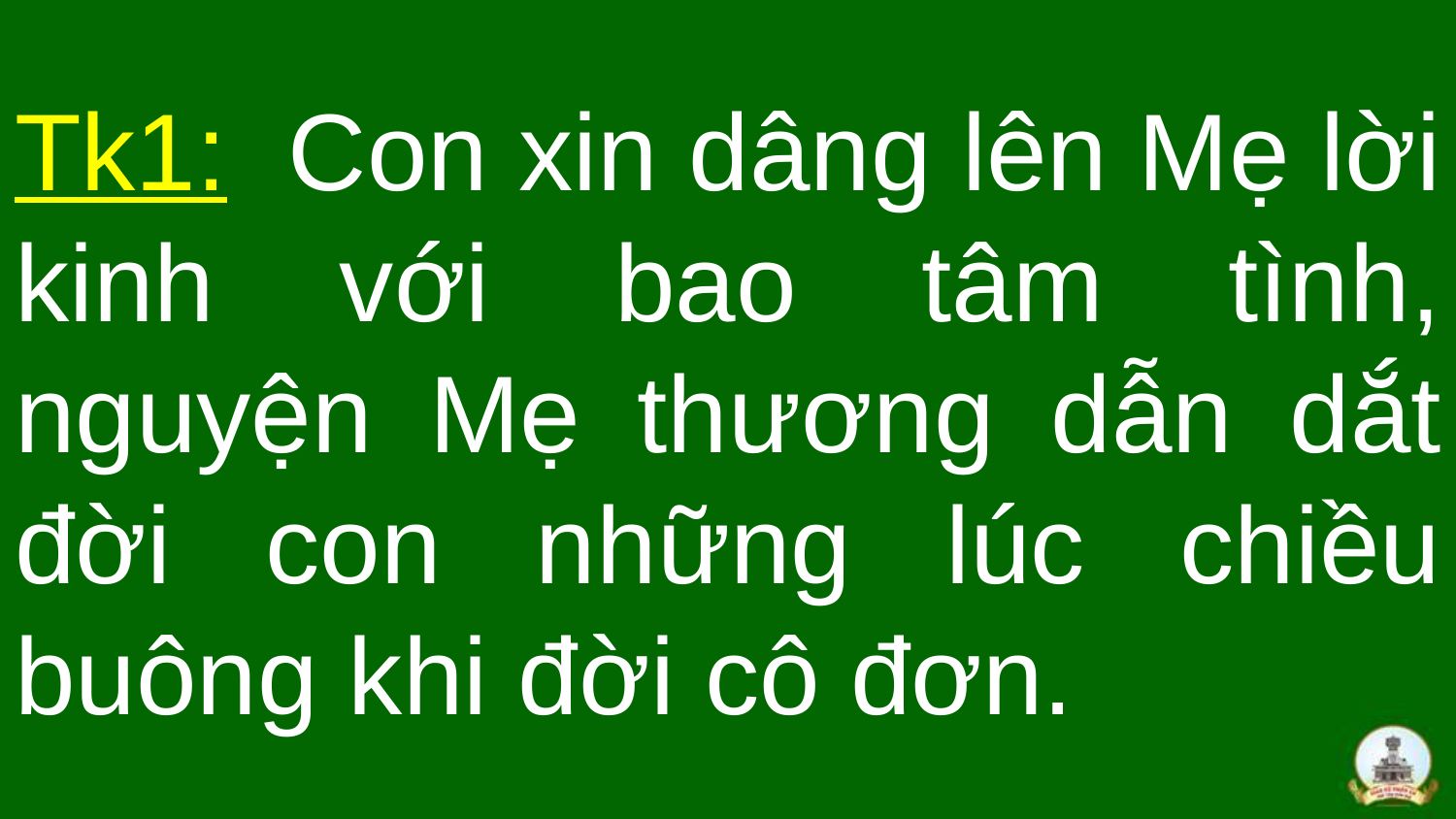

# Tk1:  Con xin dâng lên Mẹ lời kinh với bao tâm tình, nguyện Mẹ thương dẫn dắt đời con những lúc chiều buông khi đời cô đơn.